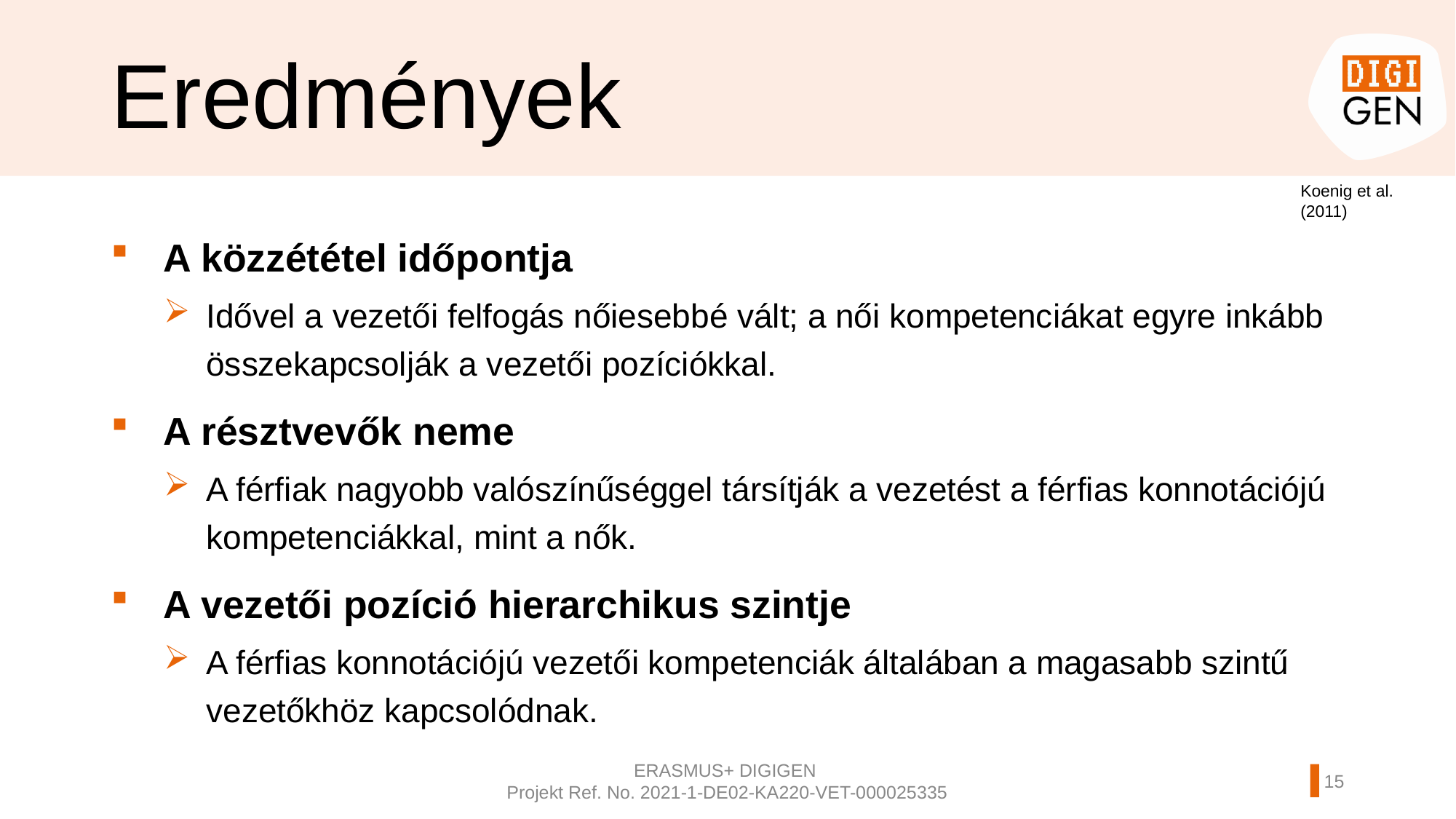

# Eredmények
Koenig et al. (2011)
A közzététel időpontja
Idővel a vezetői felfogás nőiesebbé vált; a női kompetenciákat egyre inkább összekapcsolják a vezetői pozíciókkal.
A résztvevők neme
A férfiak nagyobb valószínűséggel társítják a vezetést a férfias konnotációjú kompetenciákkal, mint a nők.
A vezetői pozíció hierarchikus szintje
A férfias konnotációjú vezetői kompetenciák általában a magasabb szintű vezetőkhöz kapcsolódnak.

15
ERASMUS+ DIGIGEN
Projekt Ref. No. 2021-1-DE02-KA220-VET-000025335